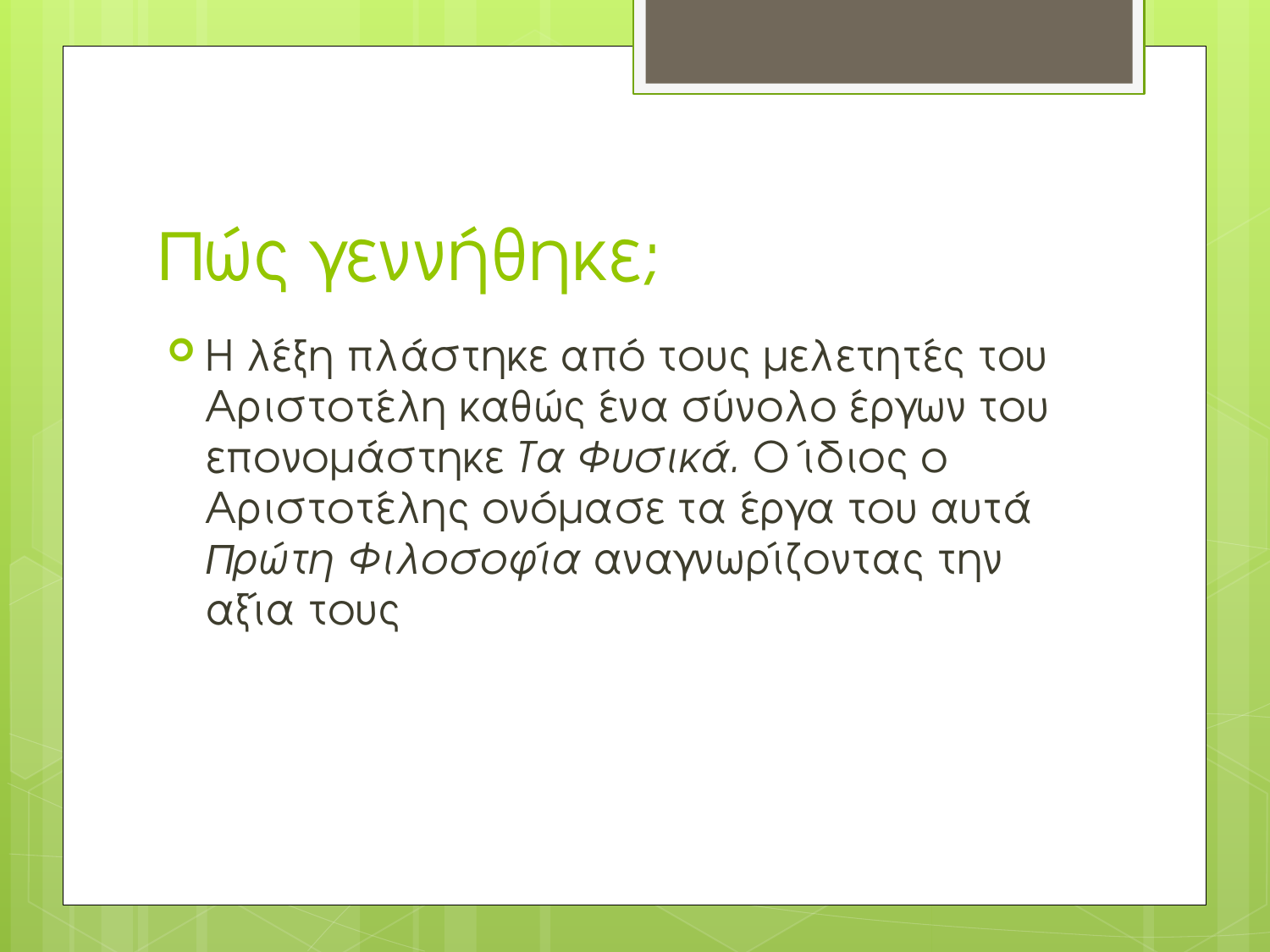

# Πώς γεννήθηκε;
Η λέξη πλάστηκε από τους μελετητές του  Αριστοτέλη καθώς ένα σύνολο έργων του επονομάστηκε Τα Φυσικά. Ο ίδιος ο Αριστοτέλης ονόμασε τα έργα του αυτά Πρώτη Φιλοσοφία αναγνωρίζοντας την αξία τους